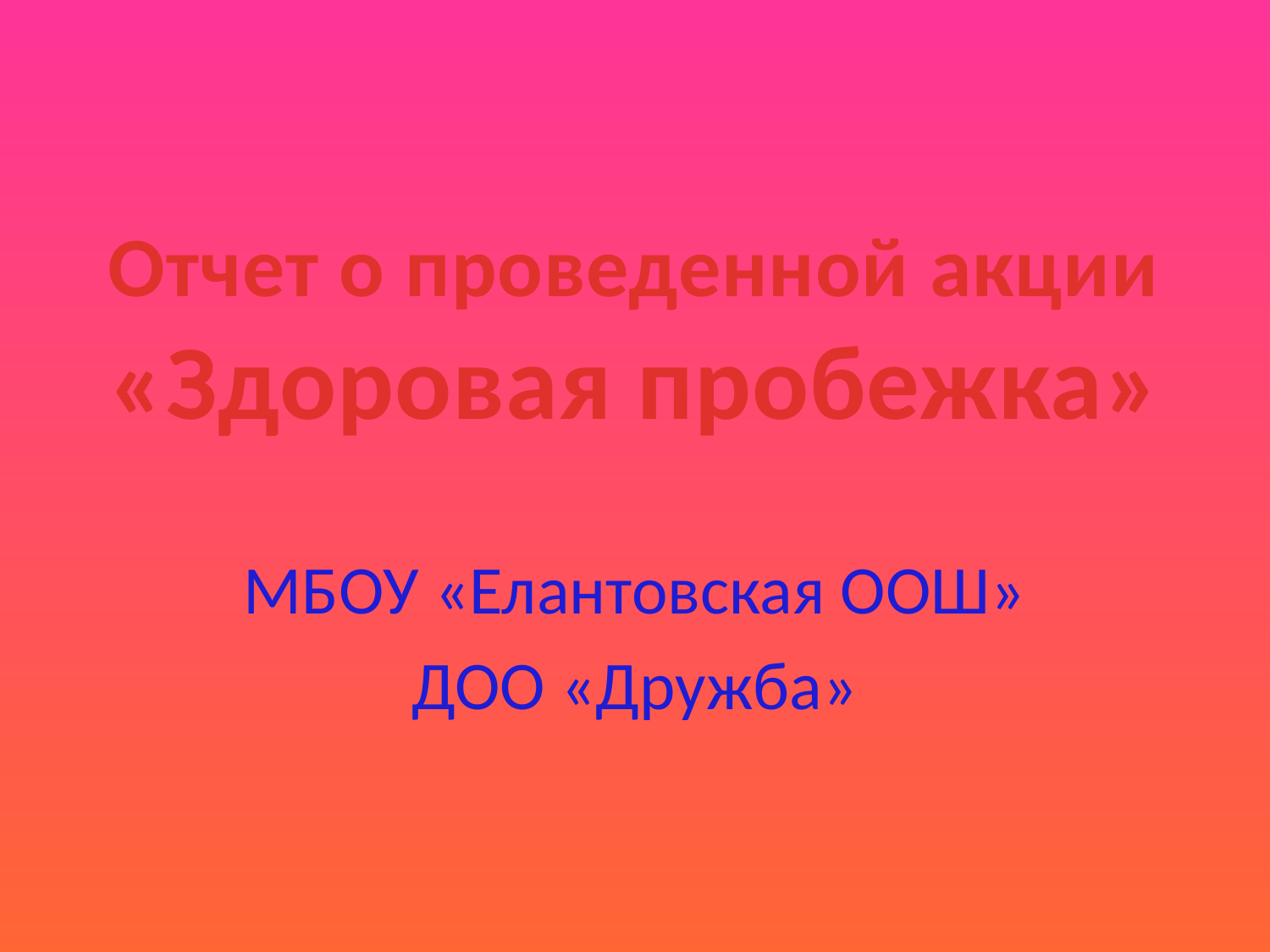

# Отчет о проведенной акции «Здоровая пробежка»
МБОУ «Елантовская ООШ»
ДОО «Дружба»